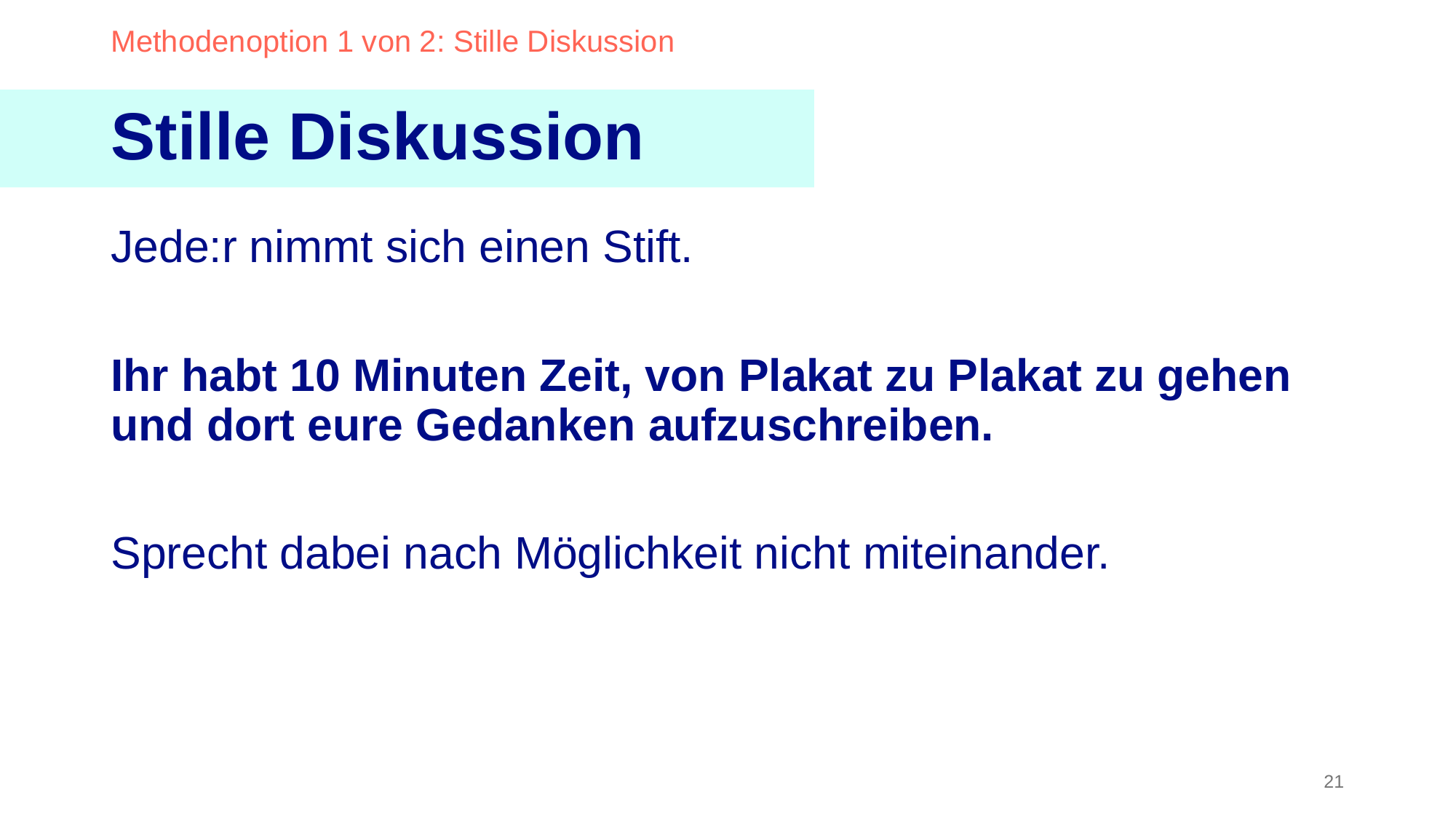

Methodenoption 1 von 2: Stille Diskussion
Stille Diskussion
Jede:r nimmt sich einen Stift.

Ihr habt 10 Minuten Zeit, von Plakat zu Plakat zu gehen und dort eure Gedanken aufzuschreiben.

Sprecht dabei nach Möglichkeit nicht miteinander.